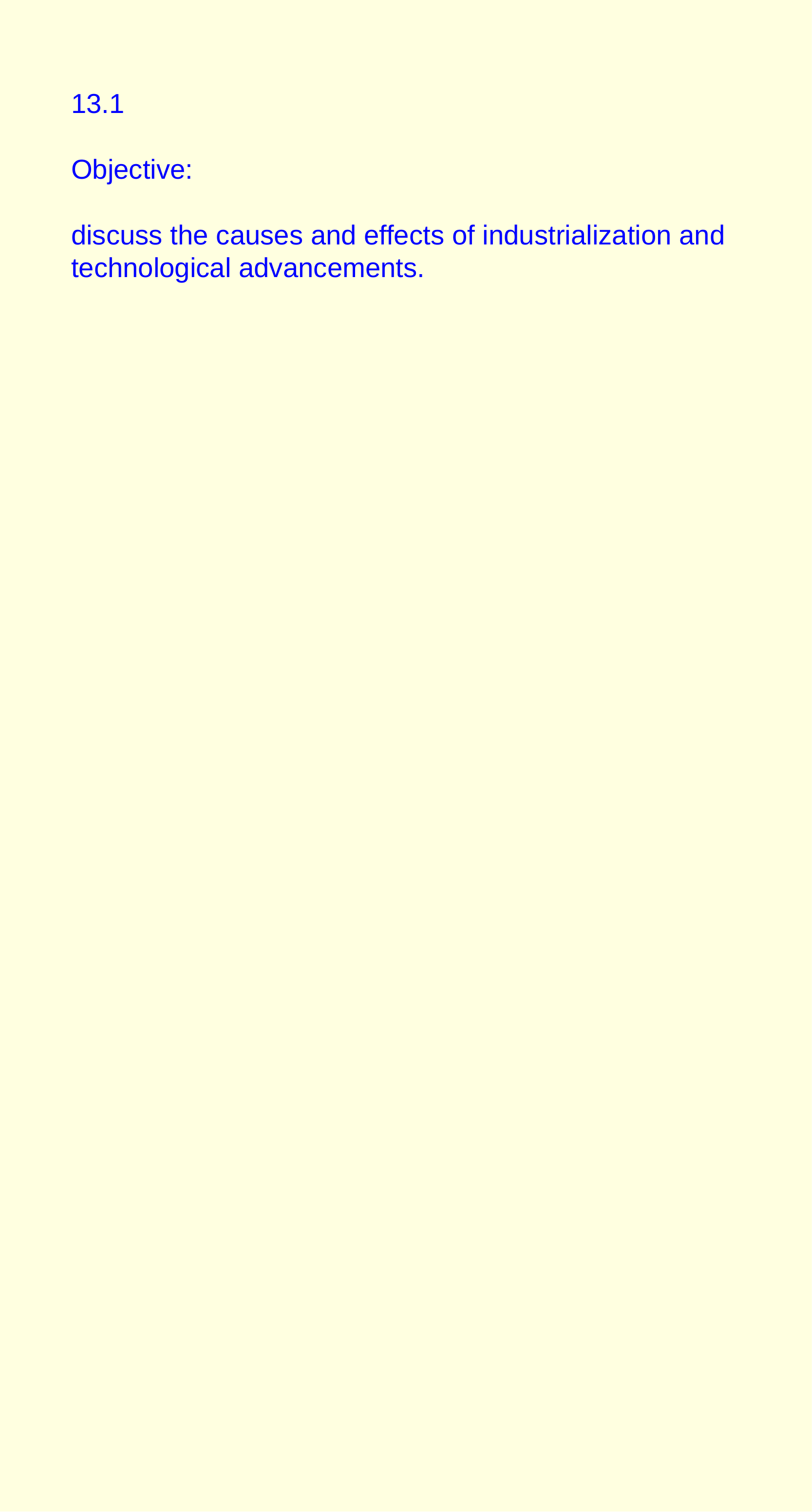

13.1

Objective:

discuss the causes and effects of  industrialization and technological  advancements.